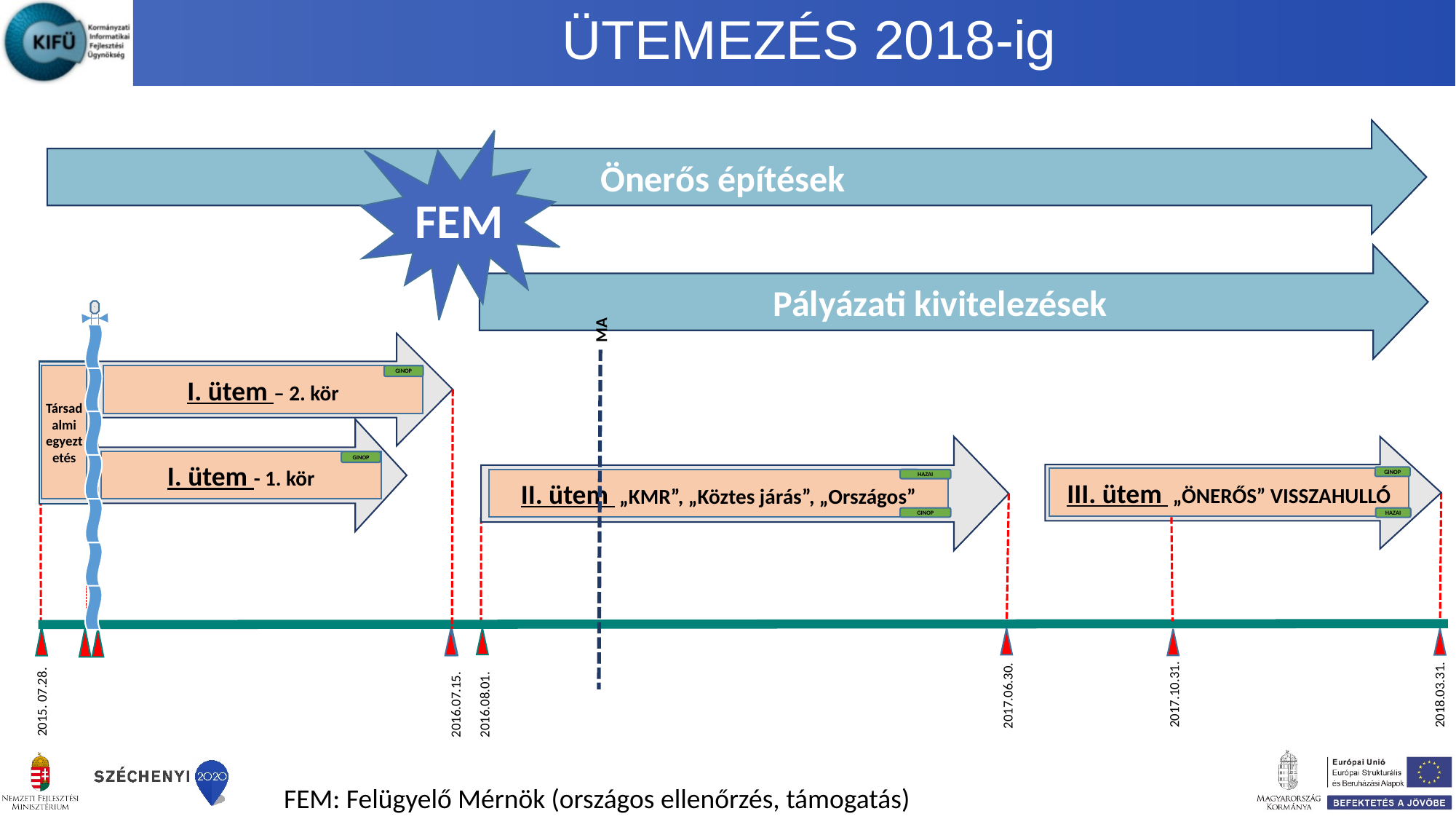

# ÜTEMEZÉS 2018-ig
Önerős építések
FEM
Pályázati kivitelezések
68
MA

Társadalmi egyeztetés
GINOP
I. ütem – 2. kör

II. ütem  „KMR”, „Köztes járás”, „Országos”
HAZAI
GINOP
I. ütem - 1. kör
GINOP
GINOP
III. ütem  „ÖNERŐS” VISSZAHULLÓ
HAZAI

2018.03.31.
2017.10.31.
2017.06.30.
2016.08.01.
2016.07.15.
2015. 07.28.

FEM: Felügyelő Mérnök (országos ellenőrzés, támogatás)